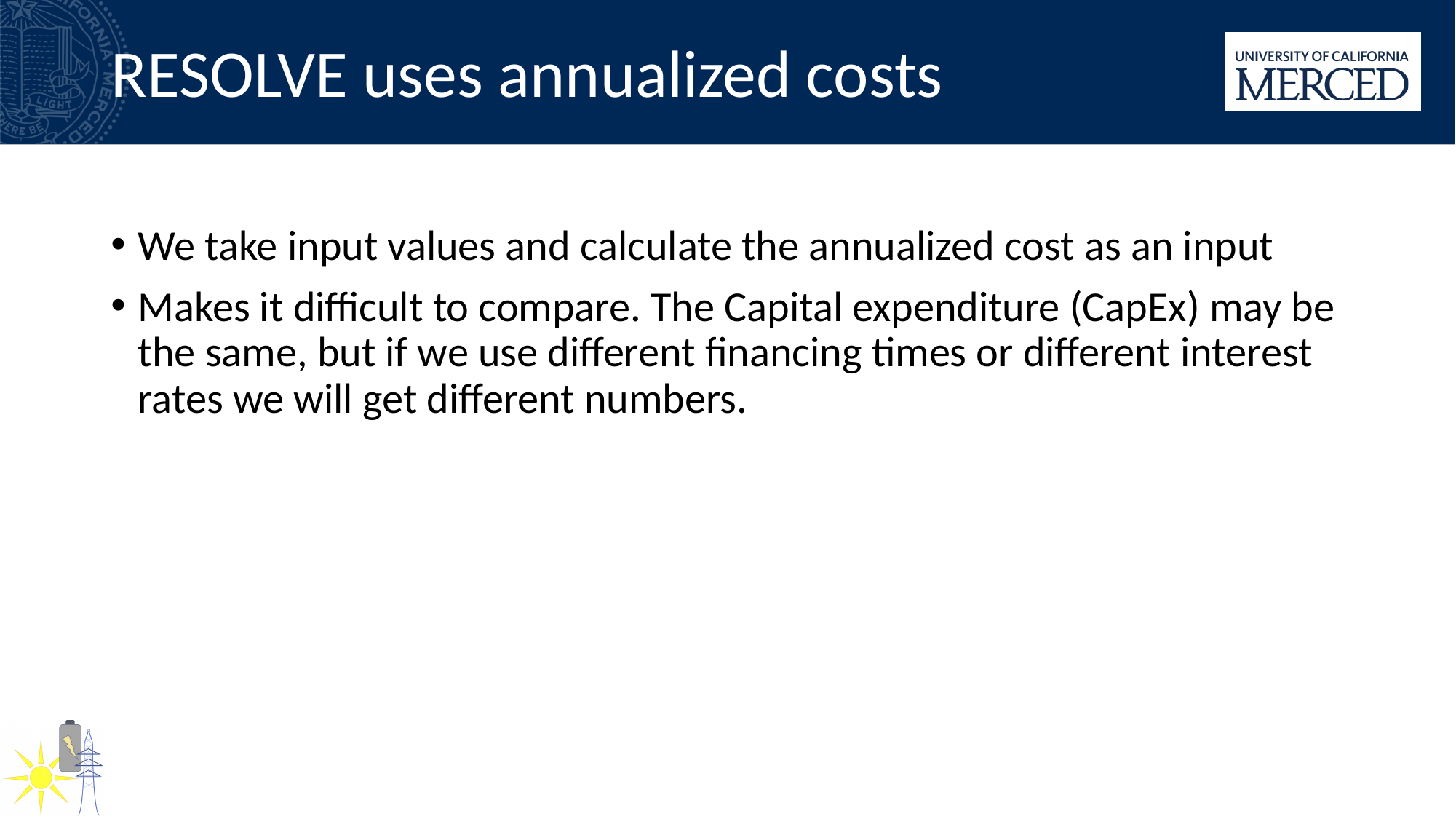

# RESOLVE uses annualized costs
We take input values and calculate the annualized cost as an input
Makes it difficult to compare. The Capital expenditure (CapEx) may be the same, but if we use different financing times or different interest rates we will get different numbers.